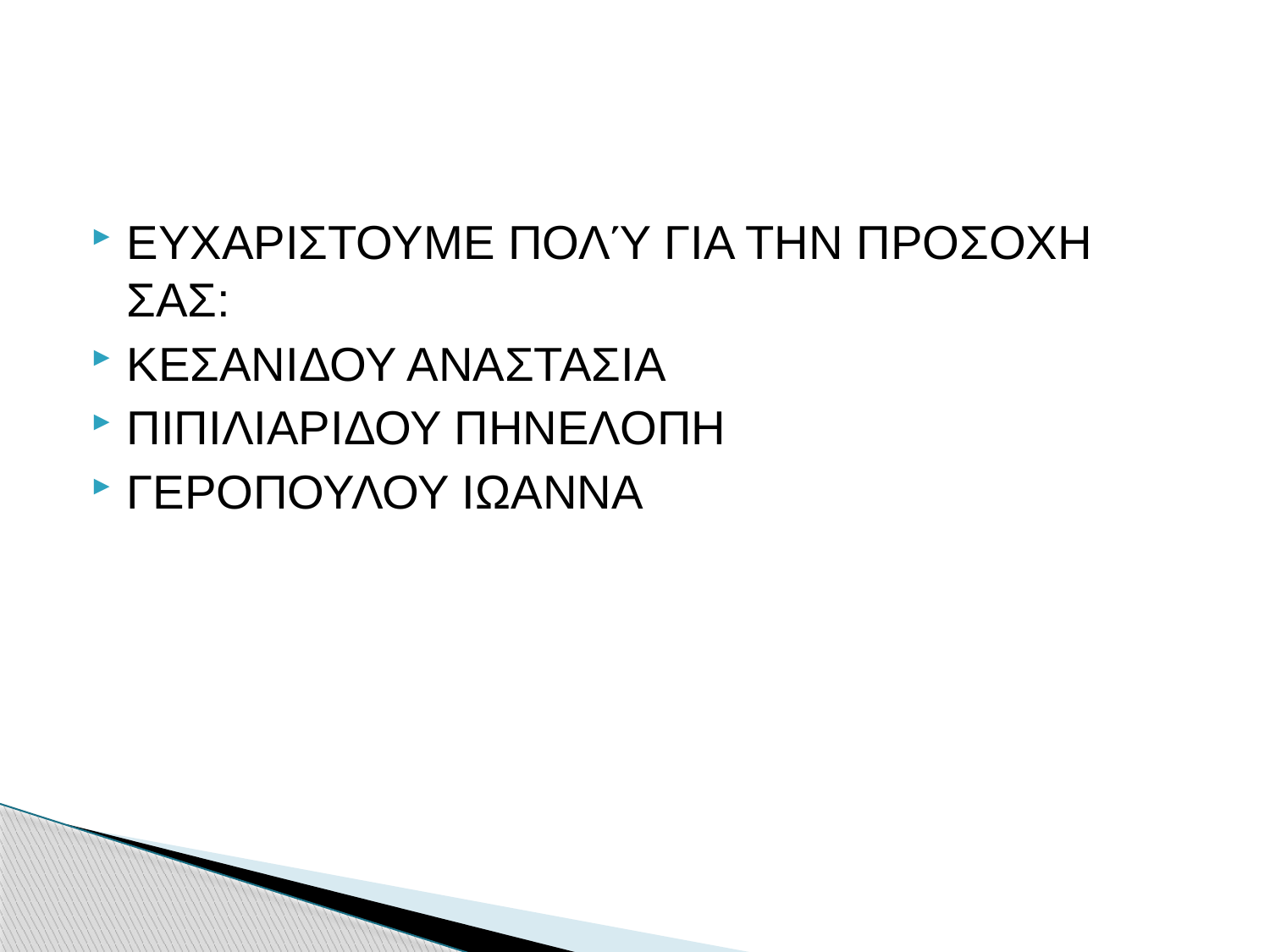

#
ΕΥΧΑΡΙΣΤΟΥΜΕ ΠΟΛΎ ΓΙΑ ΤΗΝ ΠΡΟΣΟΧΗ ΣΑΣ:
ΚΕΣΑΝΙΔΟΥ ΑΝΑΣΤΑΣΙΑ
ΠΙΠΙΛΙΑΡΙΔΟΥ ΠΗΝΕΛΟΠΗ
ΓΕΡΟΠΟΥΛΟΥ ΙΩΑΝΝΑ